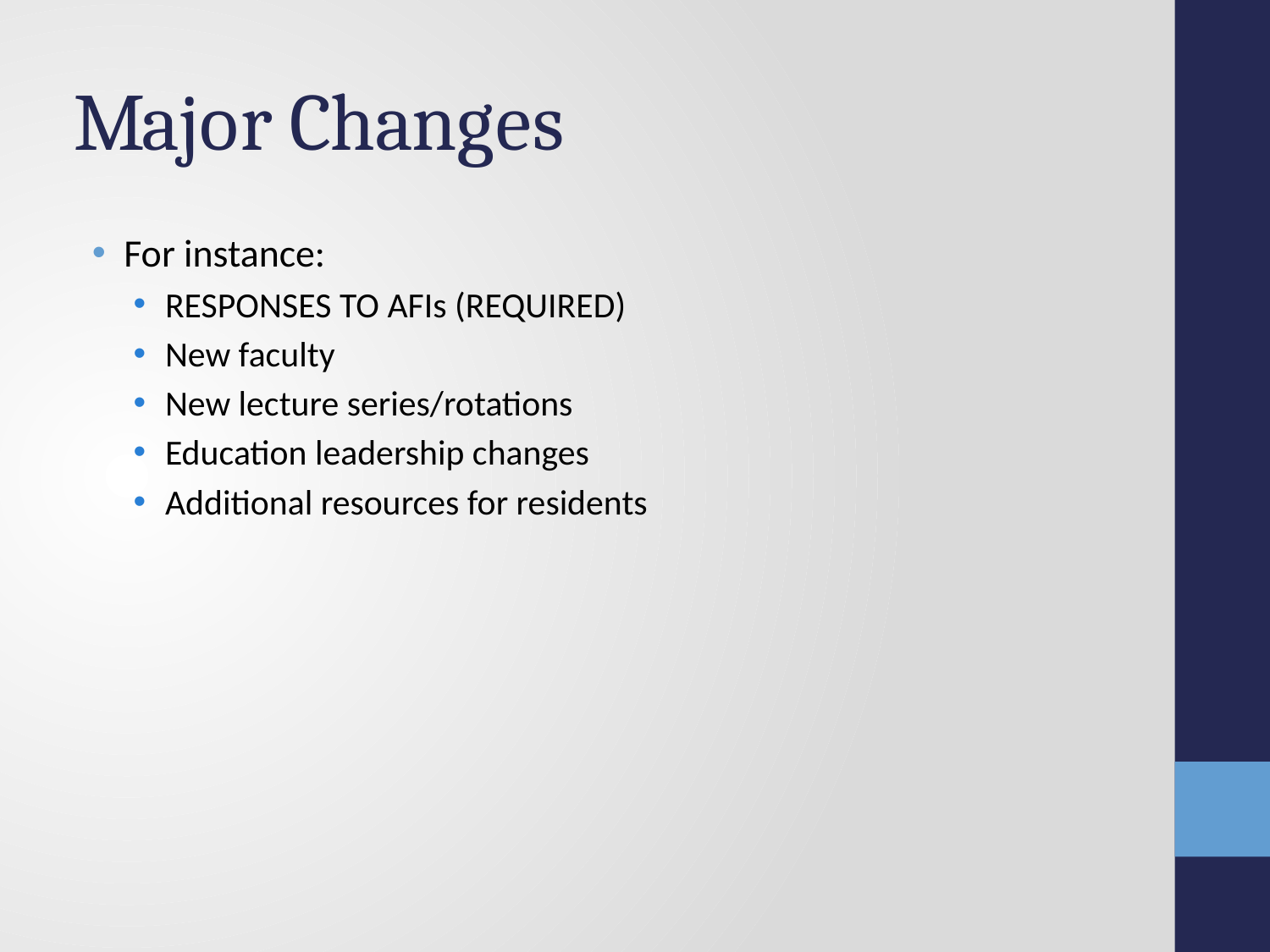

# Major Changes
For instance:
RESPONSES TO AFIs (REQUIRED)
New faculty
New lecture series/rotations
Education leadership changes
Additional resources for residents